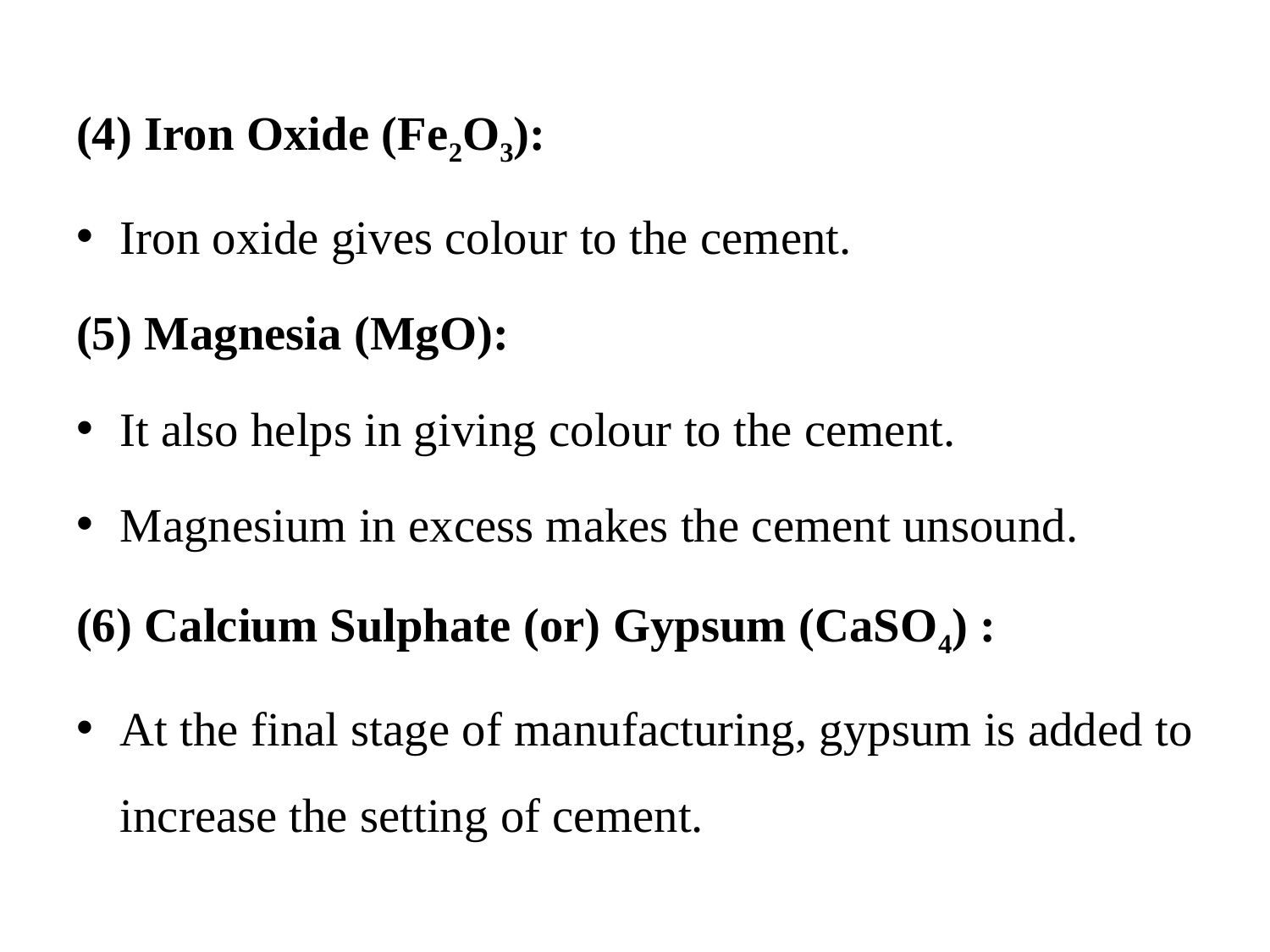

(4) Iron Oxide (Fe2O3):
Iron oxide gives colour to the cement.
(5) Magnesia (MgO):
It also helps in giving colour to the cement.
Magnesium in excess makes the cement unsound.
(6) Calcium Sulphate (or) Gypsum (CaSO4) :
At the final stage of manufacturing, gypsum is added to increase the setting of cement.